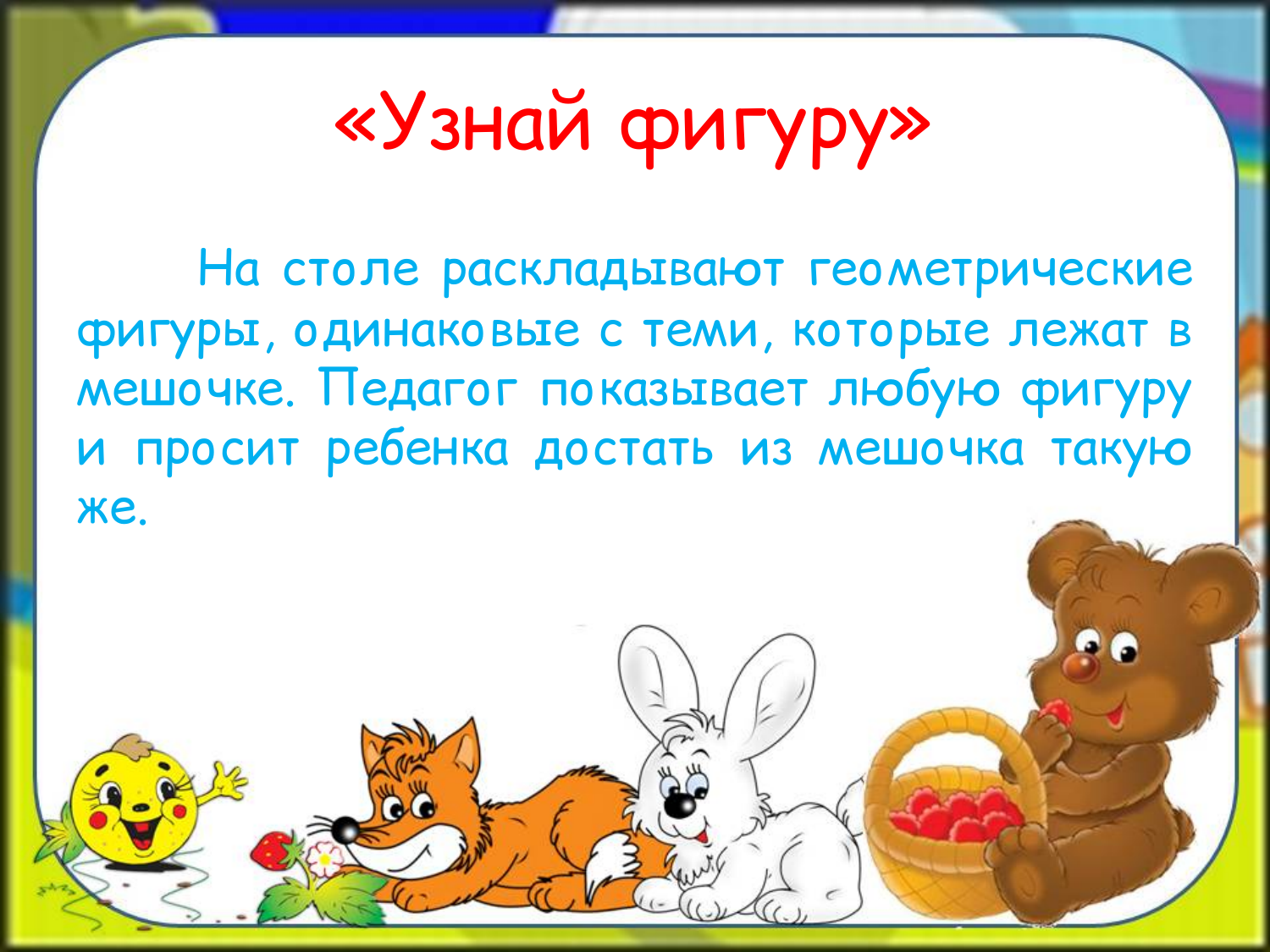

# «Узнай фигуру»
      На столе раскладывают геометрические фигуры, одинаковые с теми, которые лежат в мешочке. Педагог показывает любую фигуру и просит ребенка достать из мешочка такую же.